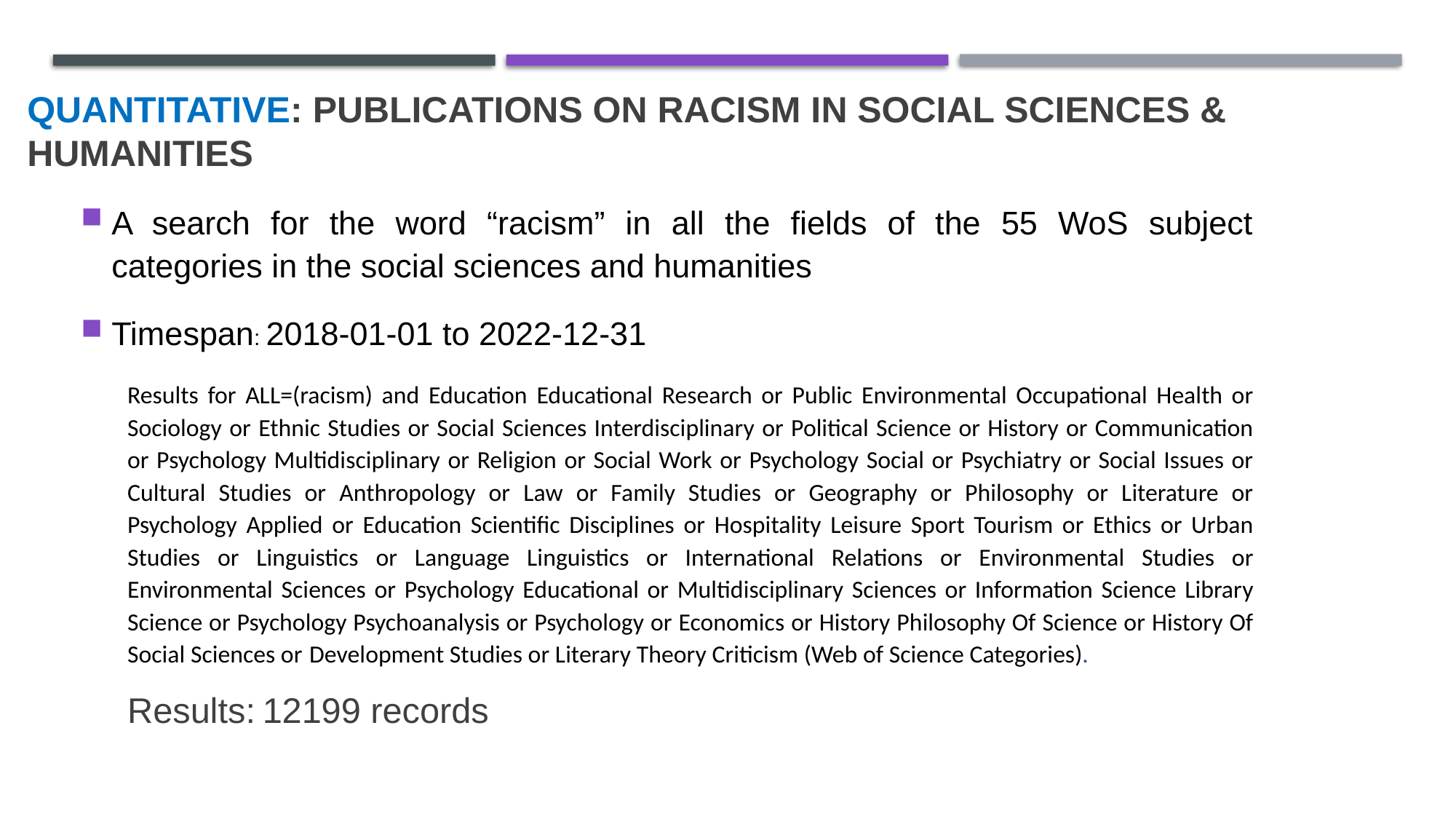

# QUANTITATIVE: PUBLICATIONS ON RACISM IN SOCIAL SCIENCES & HUMANITIES
A search for the word “racism” in all the fields of the 55 WoS subject categories in the social sciences and humanities
Timespan: 2018-01-01 to 2022-12-31
Results for ALL=(racism) and Education Educational Research or Public Environmental Occupational Health or Sociology or Ethnic Studies or Social Sciences Interdisciplinary or Political Science or History or Communication or Psychology Multidisciplinary or Religion or Social Work or Psychology Social or Psychiatry or Social Issues or Cultural Studies or Anthropology or Law or Family Studies or Geography or Philosophy or Literature or Psychology Applied or Education Scientific Disciplines or Hospitality Leisure Sport Tourism or Ethics or Urban Studies or Linguistics or Language Linguistics or International Relations or Environmental Studies or Environmental Sciences or Psychology Educational or Multidisciplinary Sciences or Information Science Library Science or Psychology Psychoanalysis or Psychology or Economics or History Philosophy Of Science or History Of Social Sciences or Development Studies or Literary Theory Criticism (Web of Science Categories).
Results: 12199 records